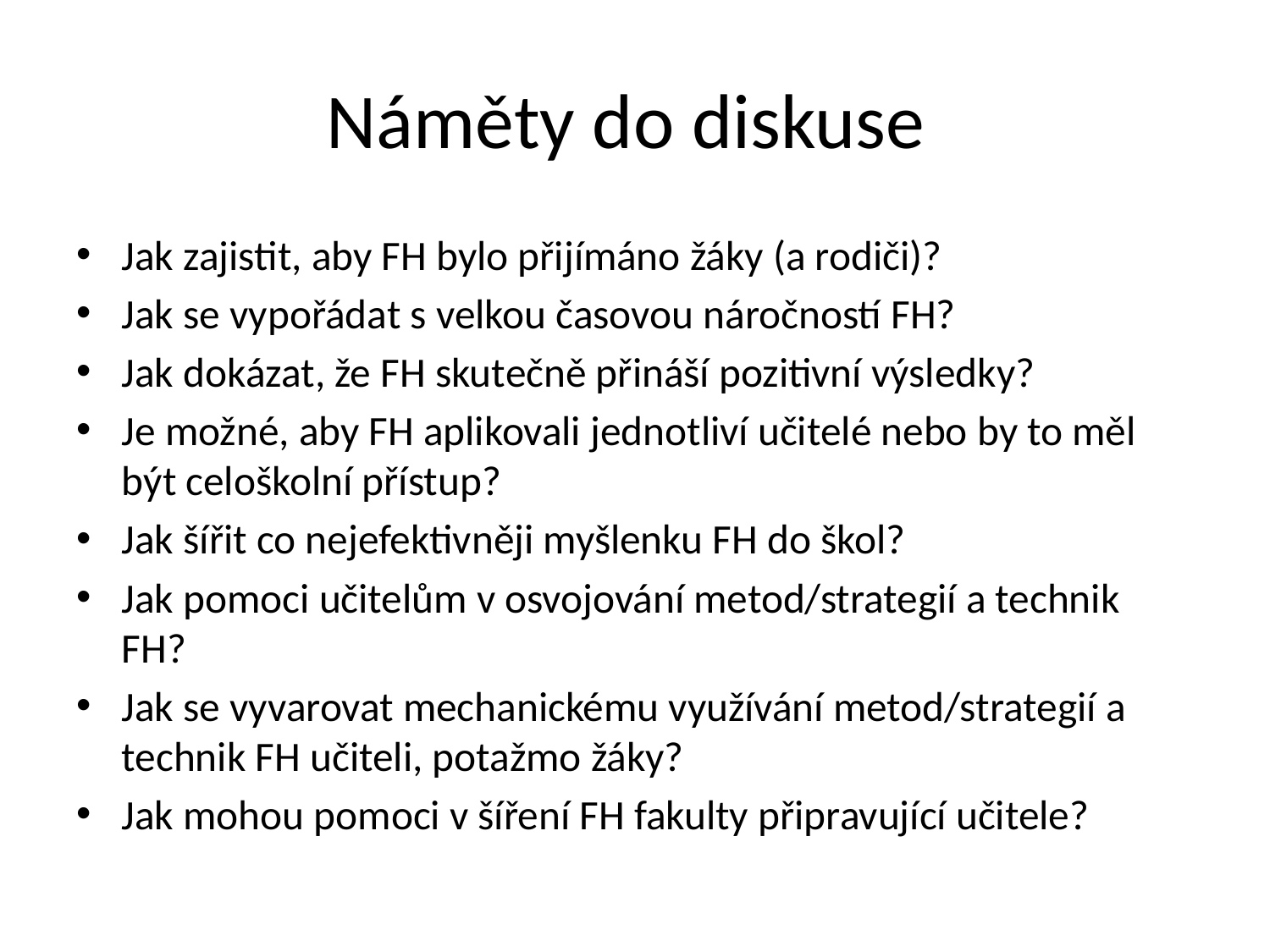

# Náměty do diskuse
Jak zajistit, aby FH bylo přijímáno žáky (a rodiči)?
Jak se vypořádat s velkou časovou náročností FH?
Jak dokázat, že FH skutečně přináší pozitivní výsledky?
Je možné, aby FH aplikovali jednotliví učitelé nebo by to měl být celoškolní přístup?
Jak šířit co nejefektivněji myšlenku FH do škol?
Jak pomoci učitelům v osvojování metod/strategií a technik FH?
Jak se vyvarovat mechanickému využívání metod/strategií a technik FH učiteli, potažmo žáky?
Jak mohou pomoci v šíření FH fakulty připravující učitele?